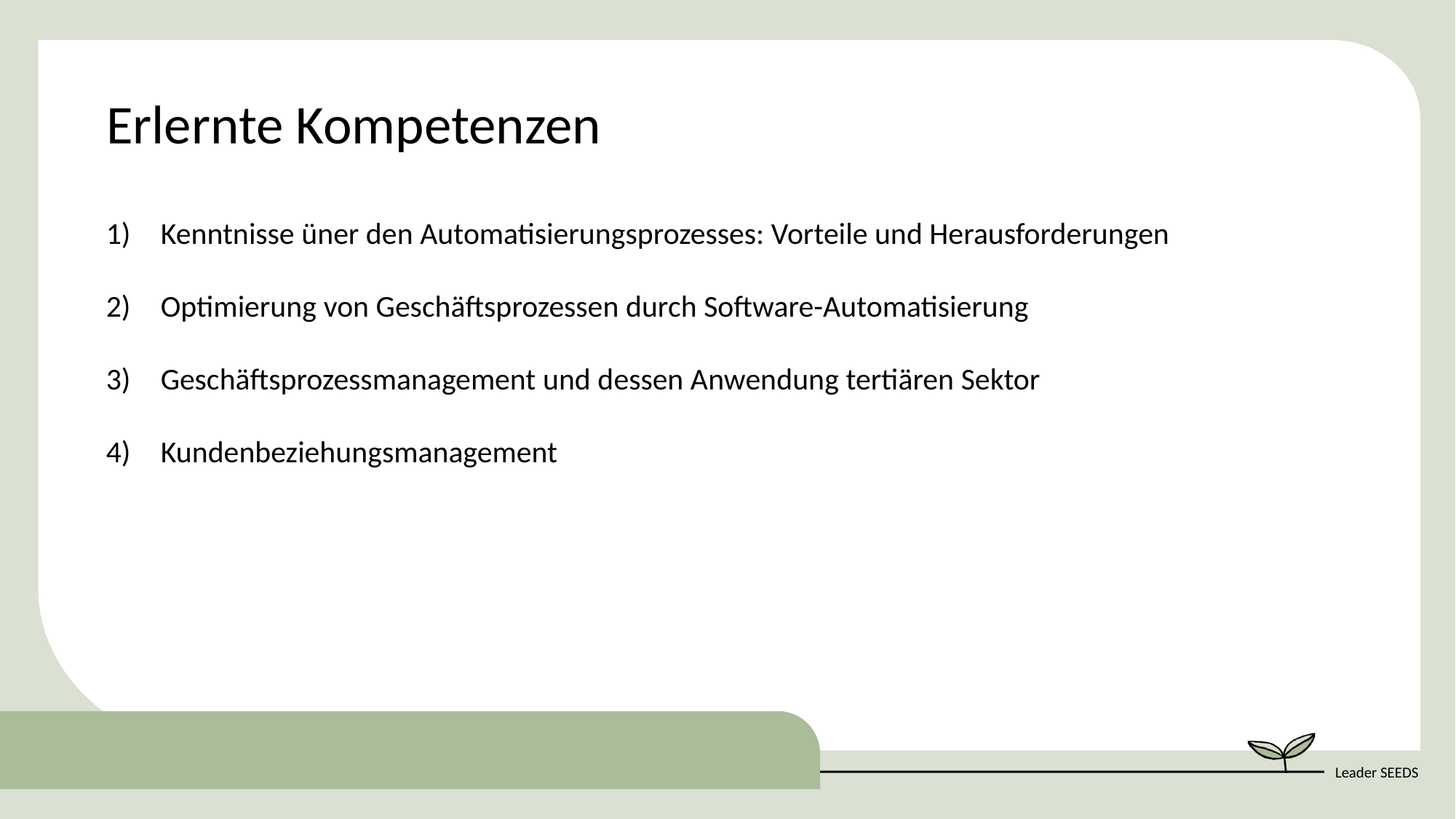

Erlernte Kompetenzen
Kenntnisse üner den Automatisierungsprozesses: Vorteile und Herausforderungen

Optimierung von Geschäftsprozessen durch Software-Automatisierung

Geschäftsprozessmanagement und dessen Anwendung tertiären Sektor

Kundenbeziehungsmanagement